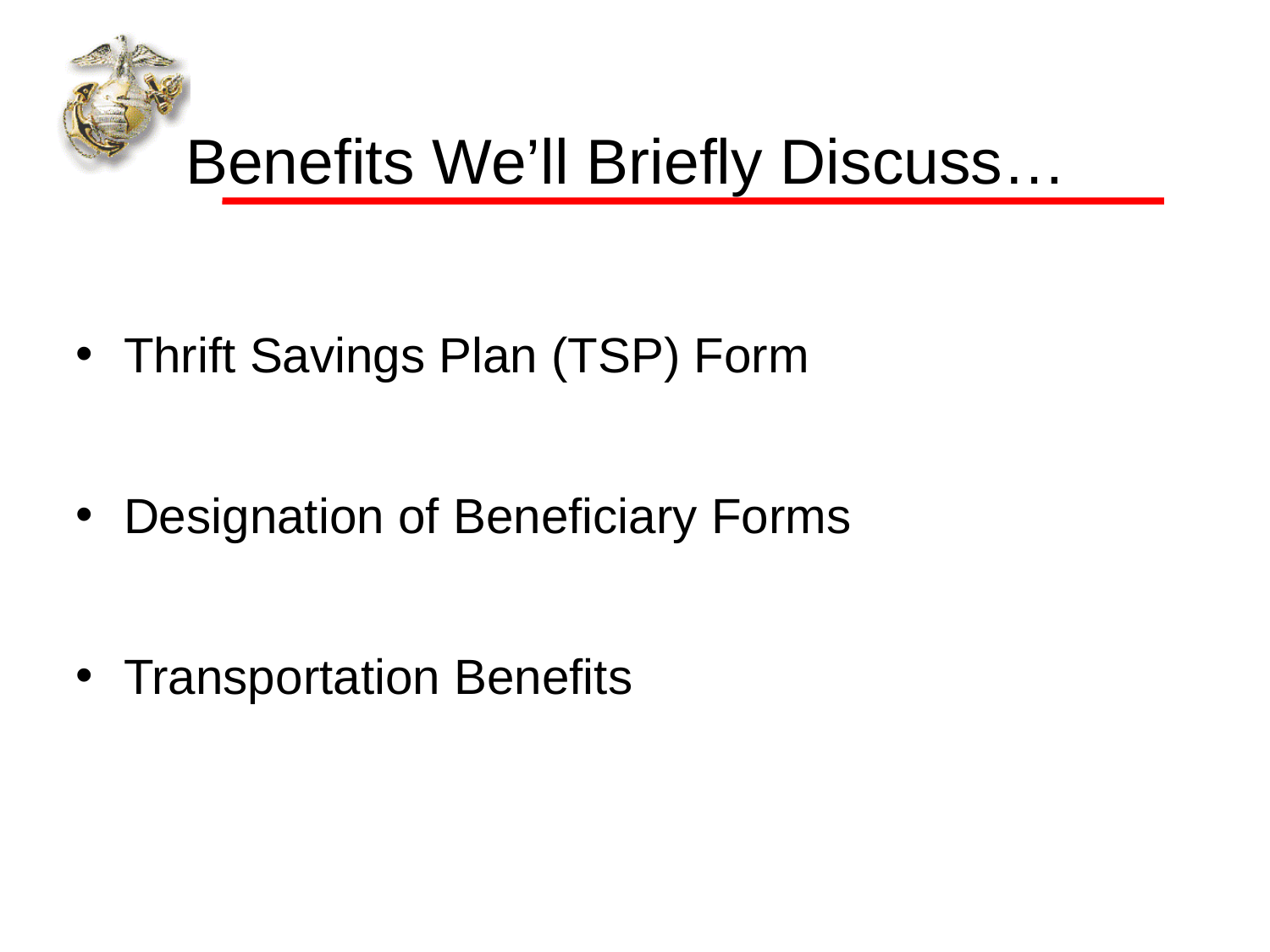

# Benefits We’ll Briefly Discuss…

Thrift Savings Plan (TSP) Form

Designation of Beneficiary Forms

Transportation Benefits